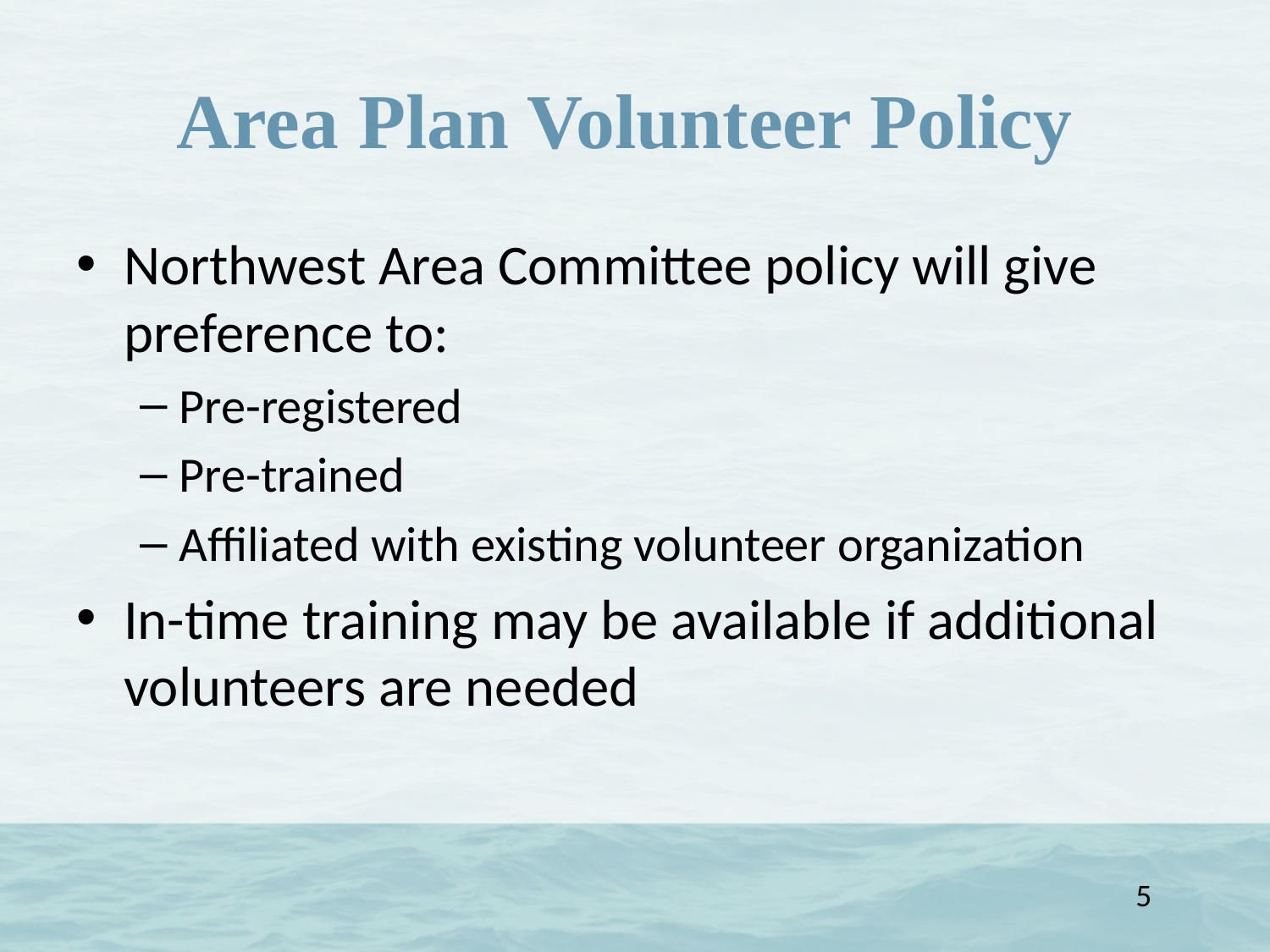

# Area Plan Volunteer Policy
Northwest Area Committee policy will give preference to:
Pre-registered
Pre-trained
Affiliated with existing volunteer organization
In-time training may be available if additional volunteers are needed

5